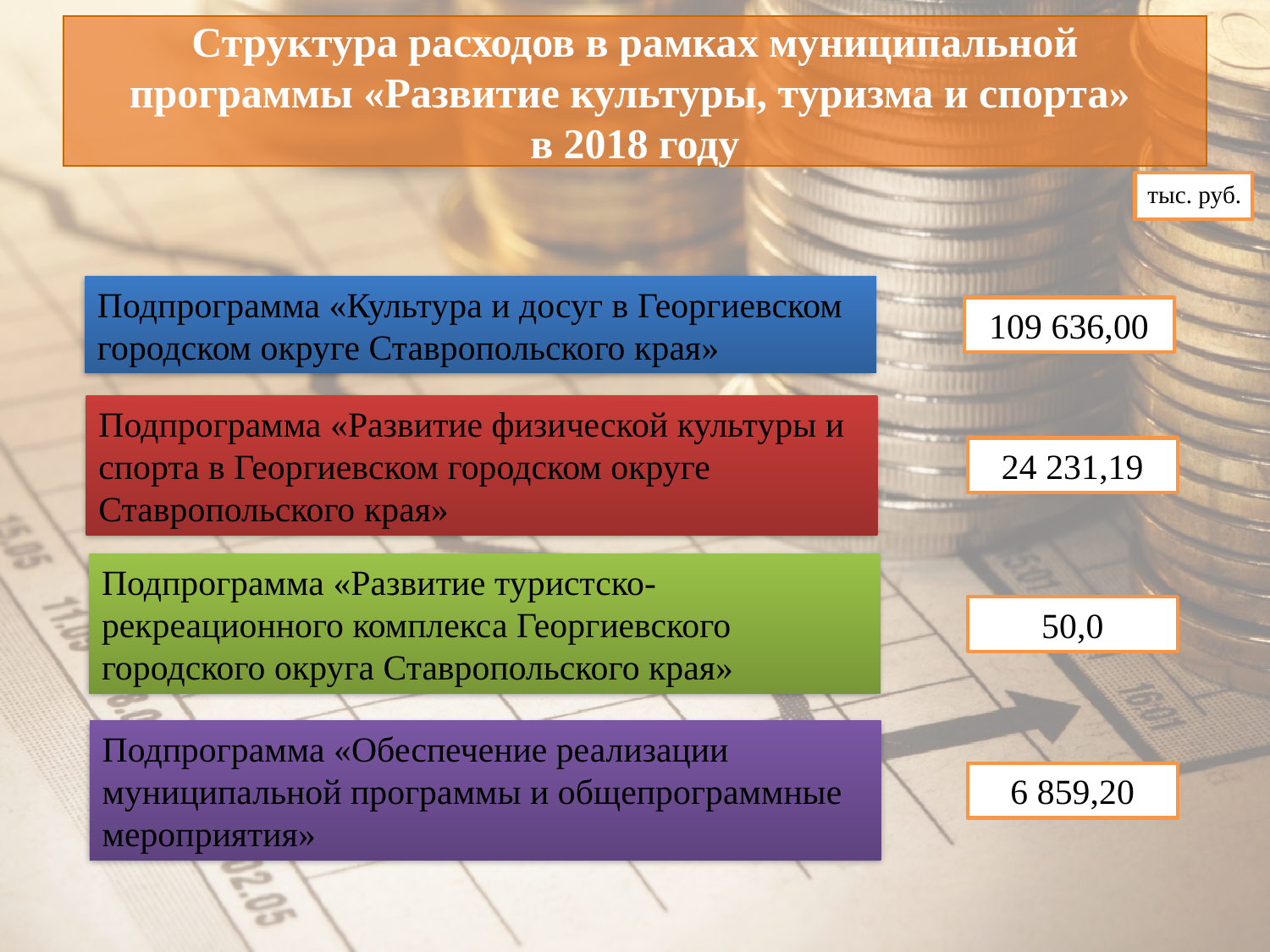

# Структура расходов в рамках муниципальной программы «Развитие культуры, туризма и спорта» в 2018 году
тыс. руб.
Подпрограмма «Культура и досуг в Георгиевском городском округе Ставропольского края»
109 636,00
Подпрограмма «Развитие физической культуры и спорта в Георгиевском городском округе Ставропольского края»
24 231,19
Подпрограмма «Развитие туристско-рекреационного комплекса Георгиевского городского округа Ставропольского края»
50,0
Подпрограмма «Обеспечение реализации муниципальной программы и общепрограммные мероприятия»
6 859,20